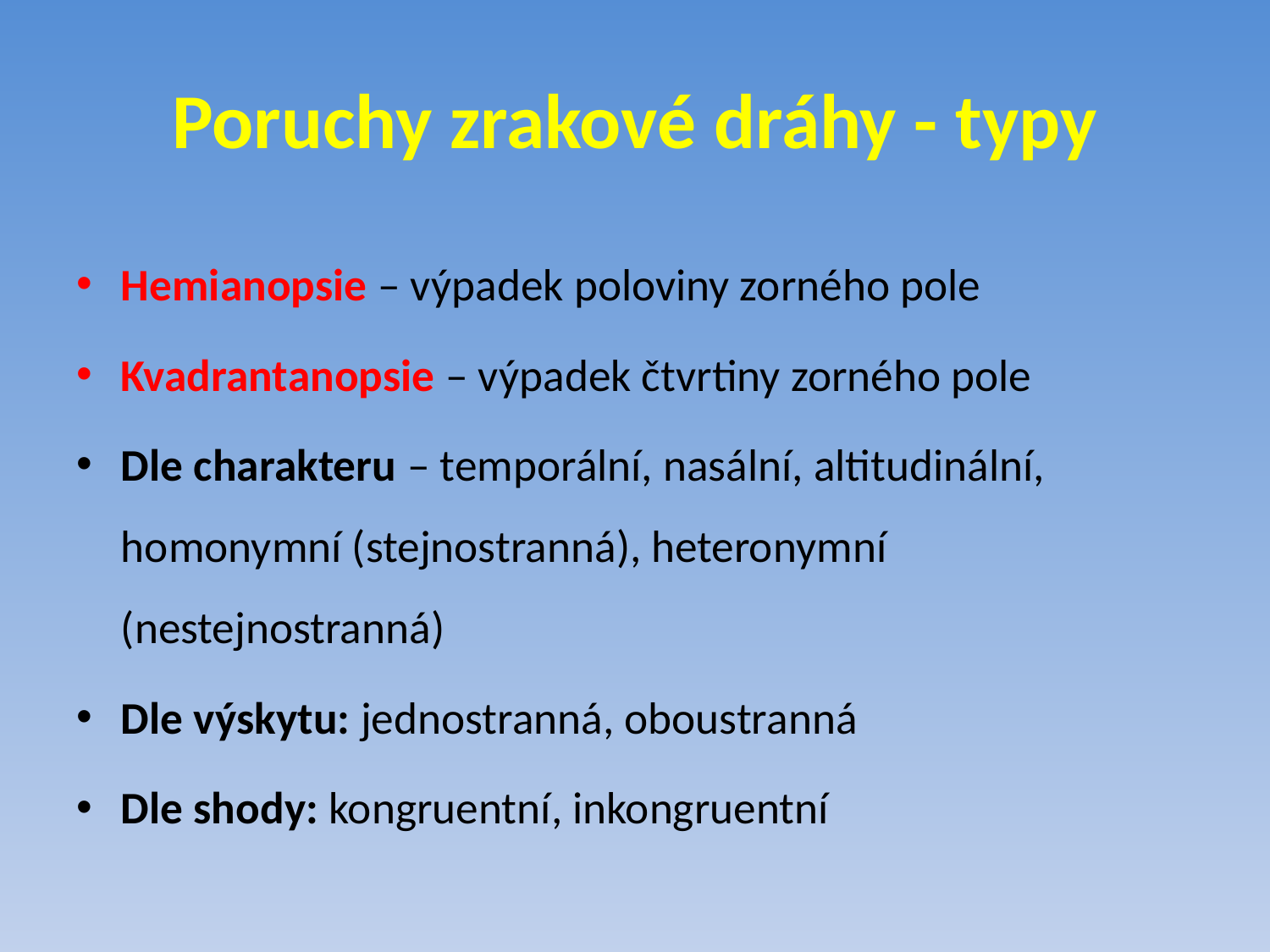

# Poruchy zrakové dráhy - typy
Hemianopsie – výpadek poloviny zorného pole
Kvadrantanopsie – výpadek čtvrtiny zorného pole
Dle charakteru – temporální, nasální, altitudinální, homonymní (stejnostranná), heteronymní (nestejnostranná)
Dle výskytu: jednostranná, oboustranná
Dle shody: kongruentní, inkongruentní